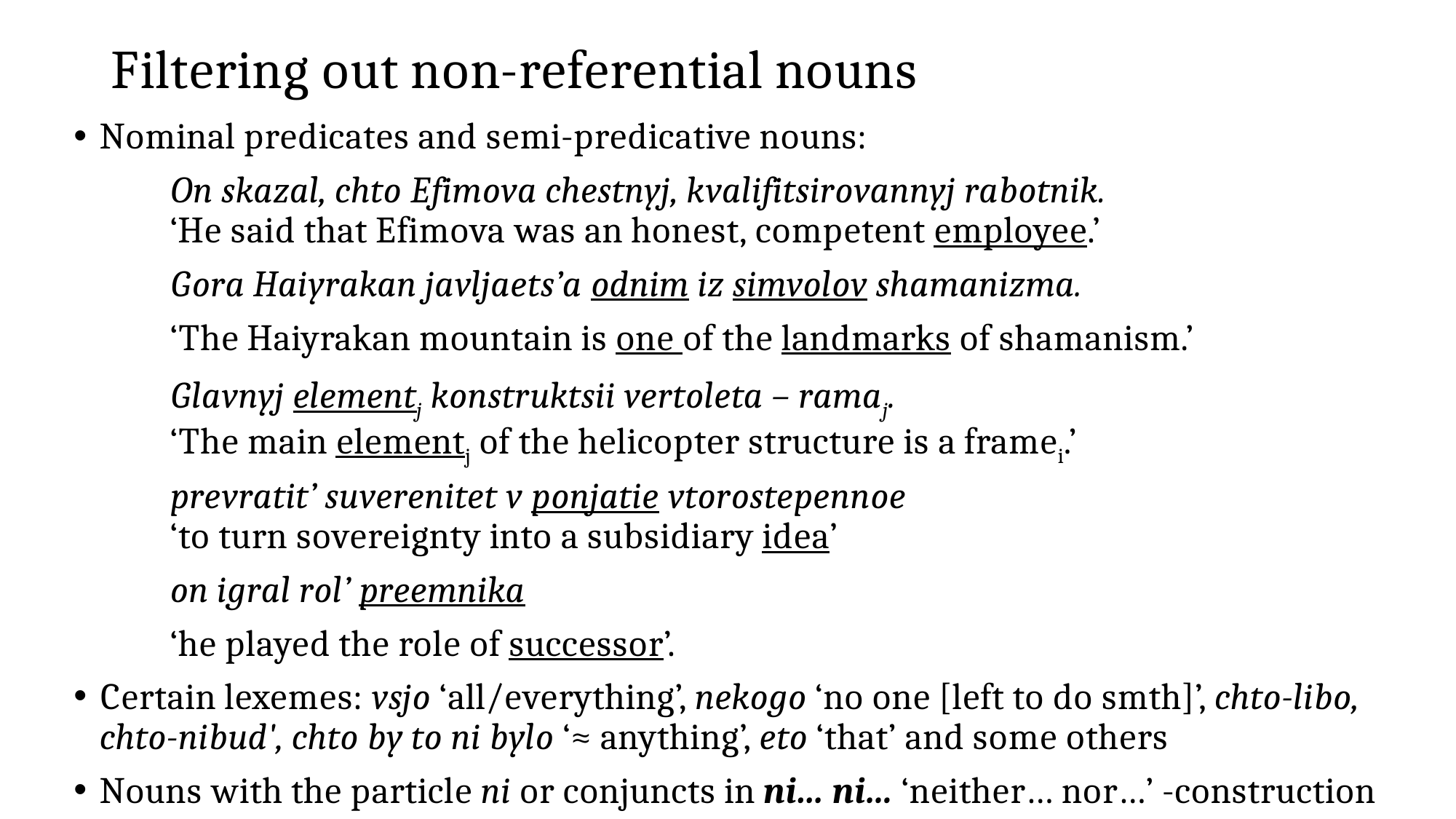

# Filtering out non-referential nouns
Nominal predicates and semi-predicative nouns:
	On skazal, chto Efimova chestnyj, kvalifitsirovannyj rabotnik.
	‘He said that Efimova was an honest, competent employee.’
	Gora Haiyrakan javljaets’a odnim iz simvolov shamanizma.
	‘The Haiyrakan mountain is one of the landmarks of shamanism.’
	Glavnyj elementj konstruktsii vertoleta – ramaj.
	‘The main elementj of the helicopter structure is a framei.’
	prevratit’ suverenitet v ponjatie vtorostepennoe
	‘to turn sovereignty into a subsidiary idea’
	on igral rol’ preemnika
	‘he played the role of successor’.
Certain lexemes: vsjo ‘all/everything’, nekogo ‘no one [left to do smth]’, chto-libo, chto-nibud', chto by to ni bylo ‘≈ anything’, eto ‘that’ and some others
Nouns with the particle ni or conjuncts in ni… ni… ‘neither… nor…’ -construction